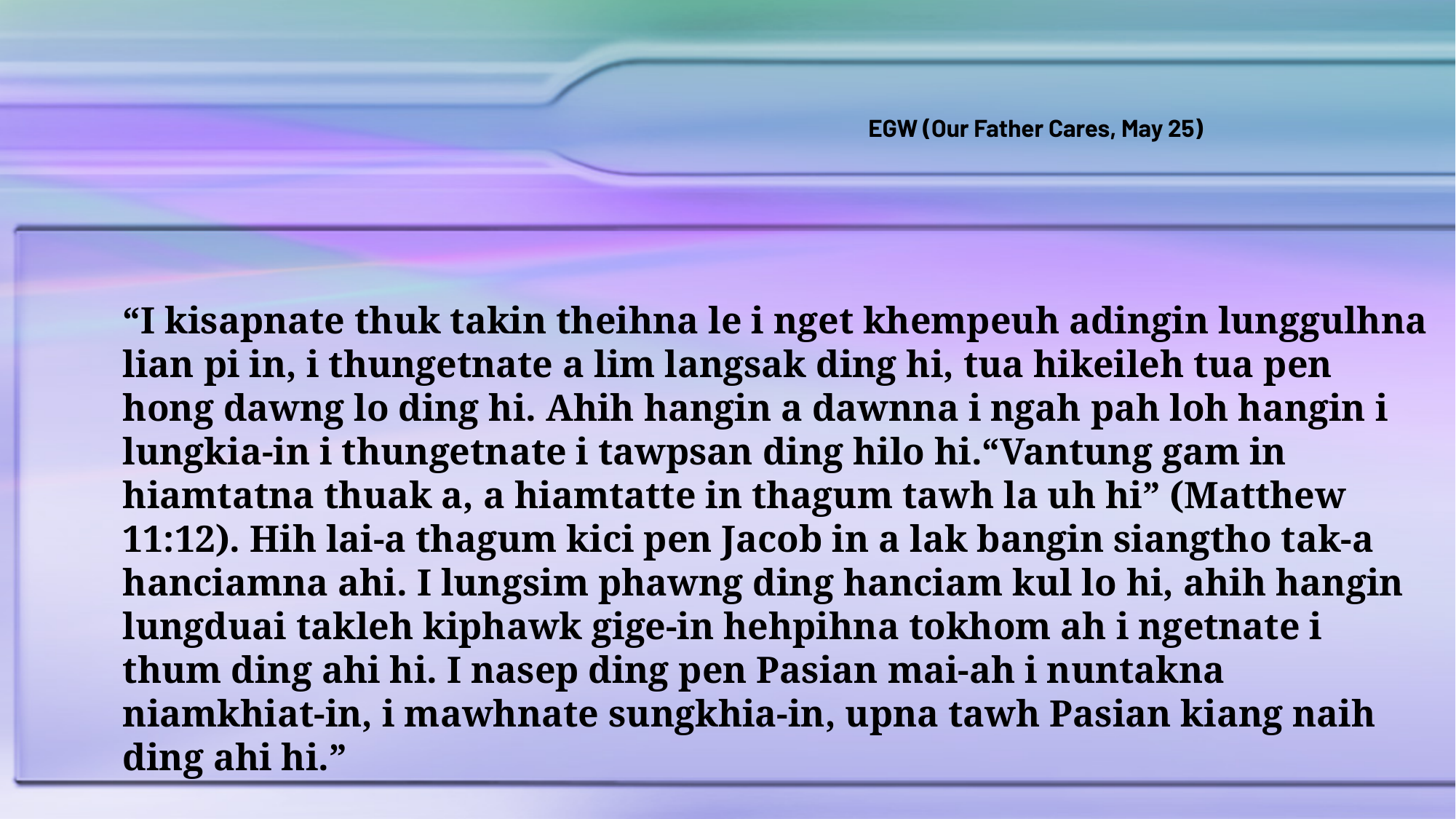

EGW (Our Father Cares, May 25)
“I kisapnate thuk takin theihna le i nget khempeuh adingin lunggulhna lian pi in, i thungetnate a lim langsak ding hi, tua hikeileh tua pen hong dawng lo ding hi. Ahih hangin a dawnna i ngah pah loh hangin i lungkia-in i thungetnate i tawpsan ding hilo hi.“Vantung gam in hiamtatna thuak a, a hiamtatte in thagum tawh la uh hi” (Matthew 11:12). Hih lai-a thagum kici pen Jacob in a lak bangin siangtho tak-a hanciamna ahi. I lungsim phawng ding hanciam kul lo hi, ahih hangin lungduai takleh kiphawk gige-in hehpihna tokhom ah i ngetnate i thum ding ahi hi. I nasep ding pen Pasian mai-ah i nuntakna niamkhiat-in, i mawhnate sungkhia-in, upna tawh Pasian kiang naih ding ahi hi.”